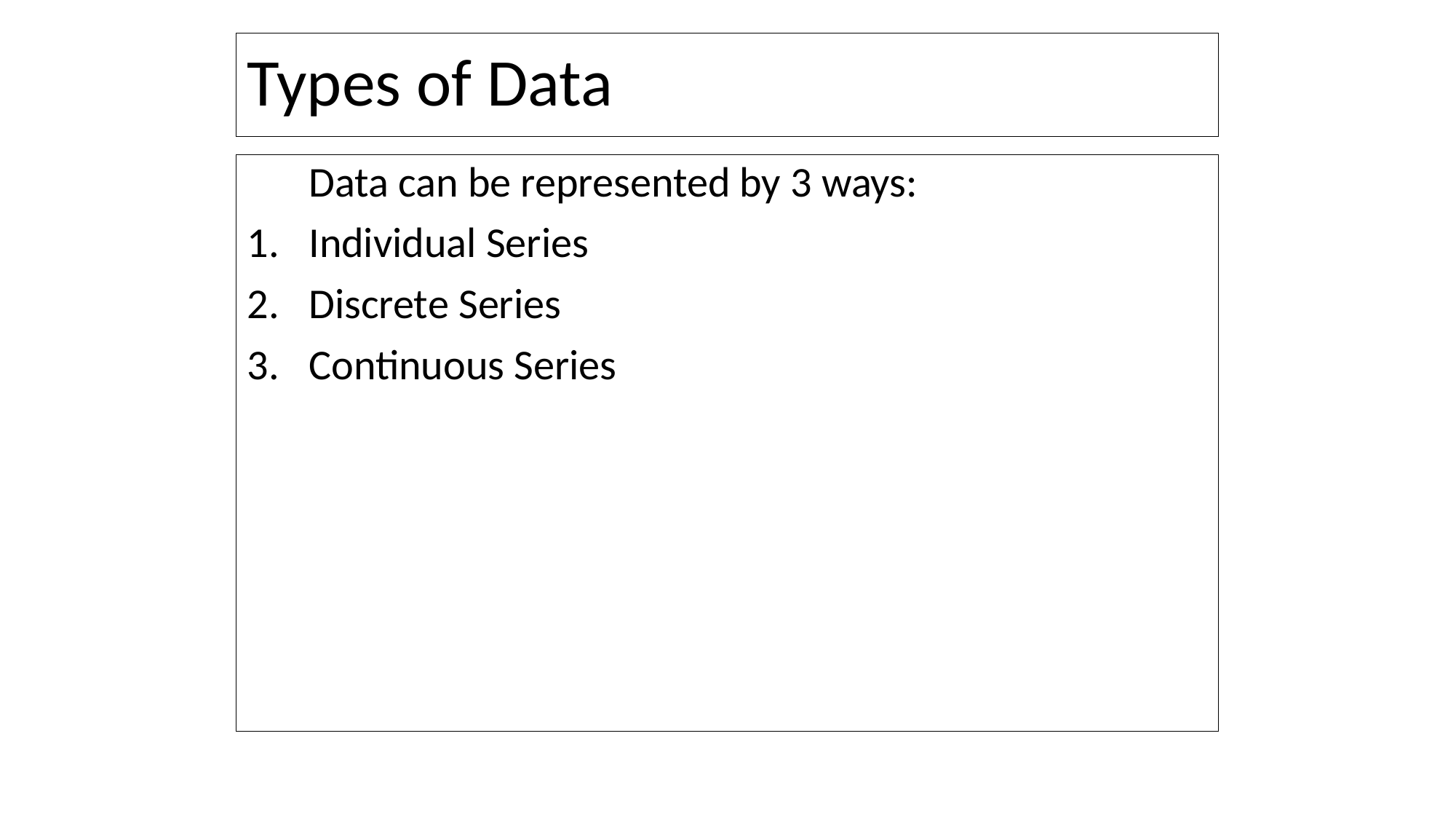

# Types of Data
	Data can be represented by 3 ways:
Individual Series
Discrete Series
Continuous Series